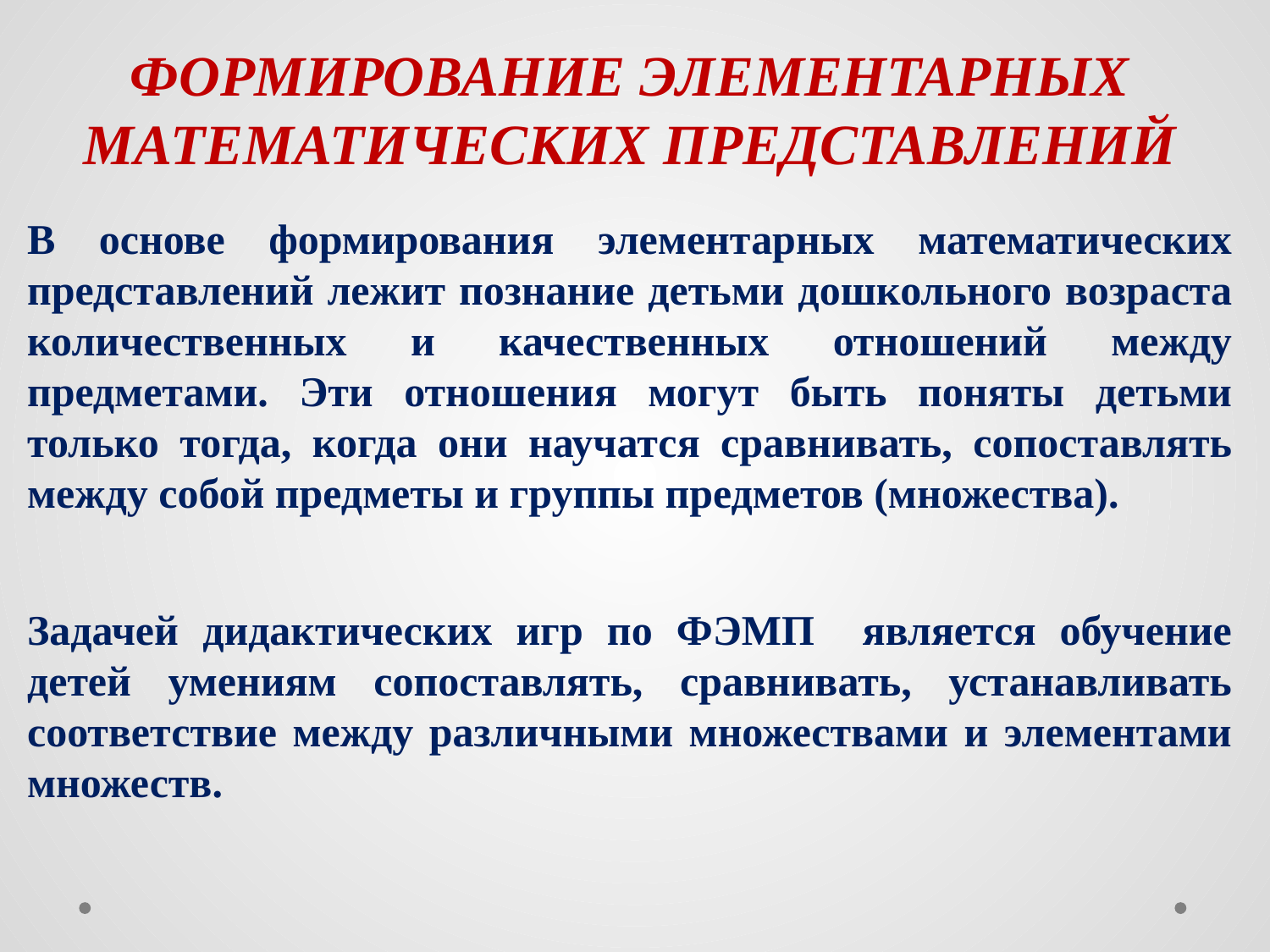

# ФОРМИРОВАНИЕ ЭЛЕМЕНТАРНЫХ МАТЕМАТИЧЕСКИХ ПРЕДСТАВЛЕНИЙ
В основе формирования элементарных математических представлений лежит познание детьми дошкольного возраста количественных и качественных отношений между предметами. Эти отношения могут быть поняты детьми только тогда, когда они научатся сравнивать, сопоставлять между собой предметы и группы предметов (множества).

Задачей дидактических игр по ФЭМП  является обучение детей умениям сопоставлять, сравнивать, устанавливать соответствие между различными множествами и элементами множеств.